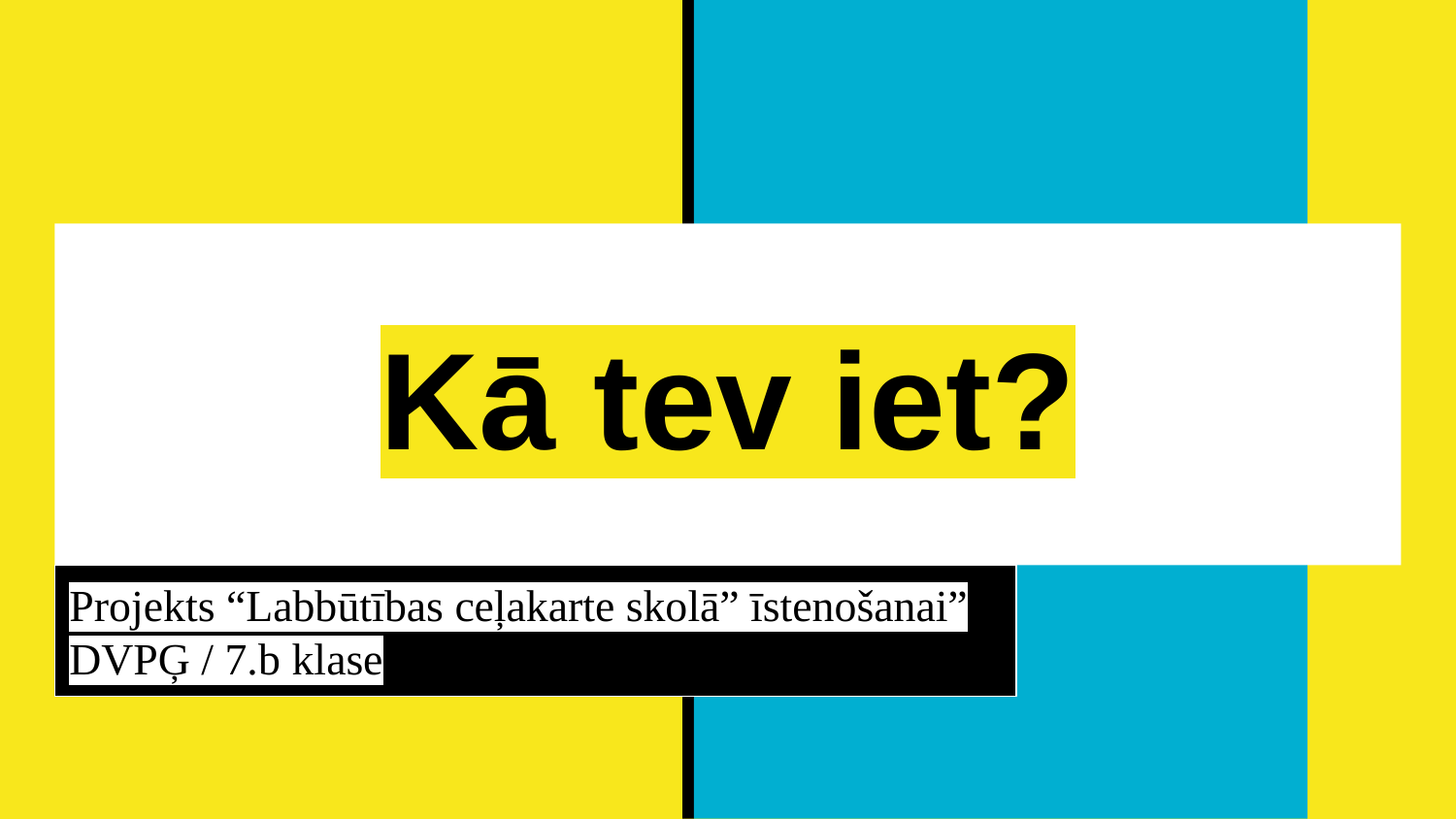

# Kā tev iet?
Projekts “Labbūtības ceļakarte skolā” īstenošanai”
DVPĢ / 7.b klase